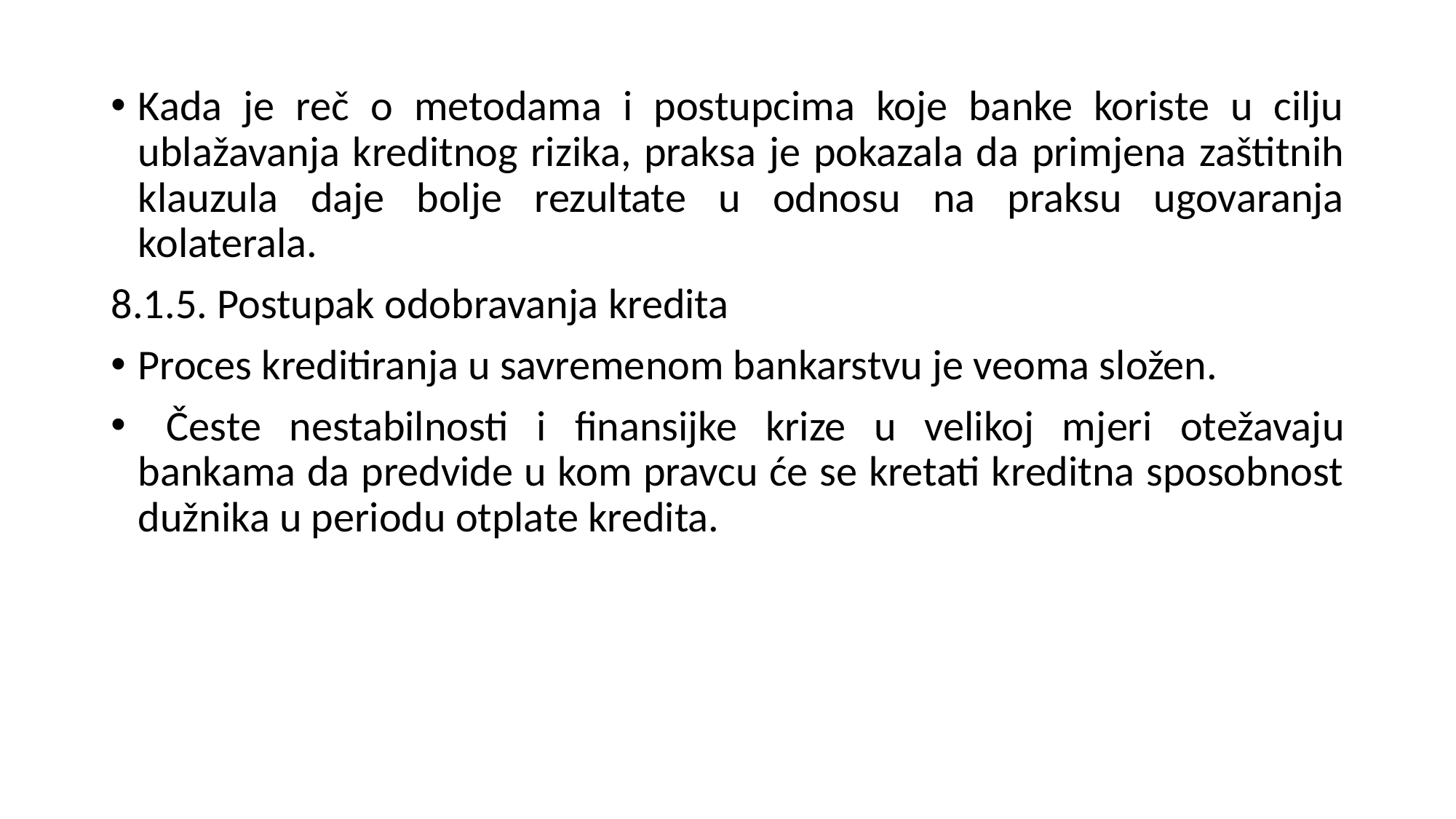

Kada je reč o metodama i postupcima koje banke koriste u cilju ublažavanja kreditnog rizika, praksa je pokazala da primjena zaštitnih klauzula daje bolje rezultate u odnosu na praksu ugovaranja kolaterala.
8.1.5. Postupak odobravanja kredita
Proces kreditiranja u savremenom bankarstvu je veoma složen.
 Česte nestabilnosti i finansijke krize u velikoj mjeri otežavaju bankama da predvide u kom pravcu će se kretati kreditna sposobnost dužnika u periodu otplate kredita.